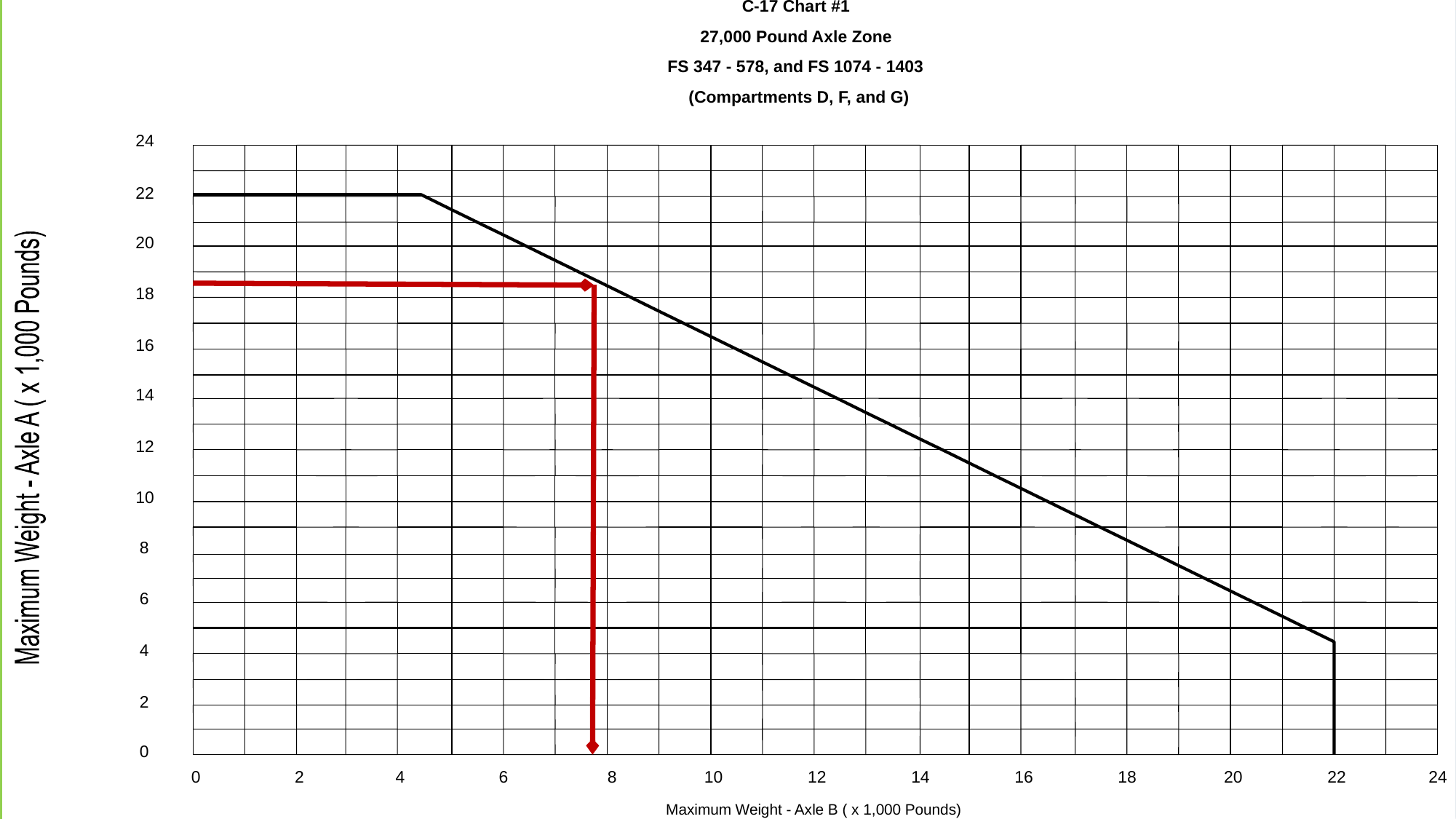

C-17 Chart #1
27,000 Pound Axle Zone
FS 347 - 578, and FS 1074 - 1403
(Compartments D, F, and G)
24

22

20

18

16

14

12

10

8

6

4

2

0

0
2
4
6
8
10
12
14
16
18
20
22
24
Maximum Weight - Axle B ( x 1,000 Pounds)